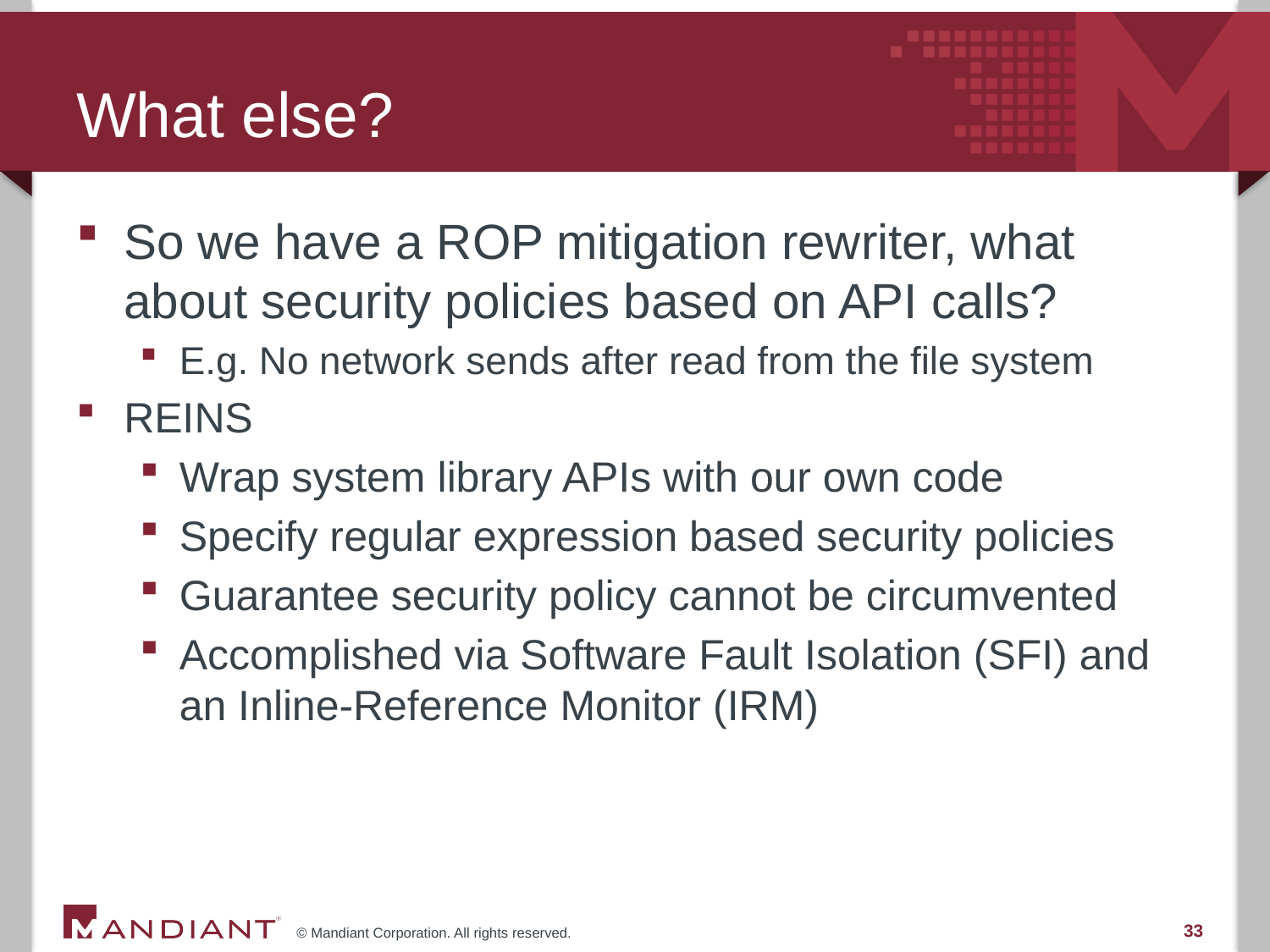

# What else?
So we have a ROP mitigation rewriter, what about security policies based on API calls?
E.g. No network sends after read from the file system
REINS
Wrap system library APIs with our own code
Specify regular expression based security policies
Guarantee security policy cannot be circumvented
Accomplished via Software Fault Isolation (SFI) and an Inline-Reference Monitor (IRM)
33